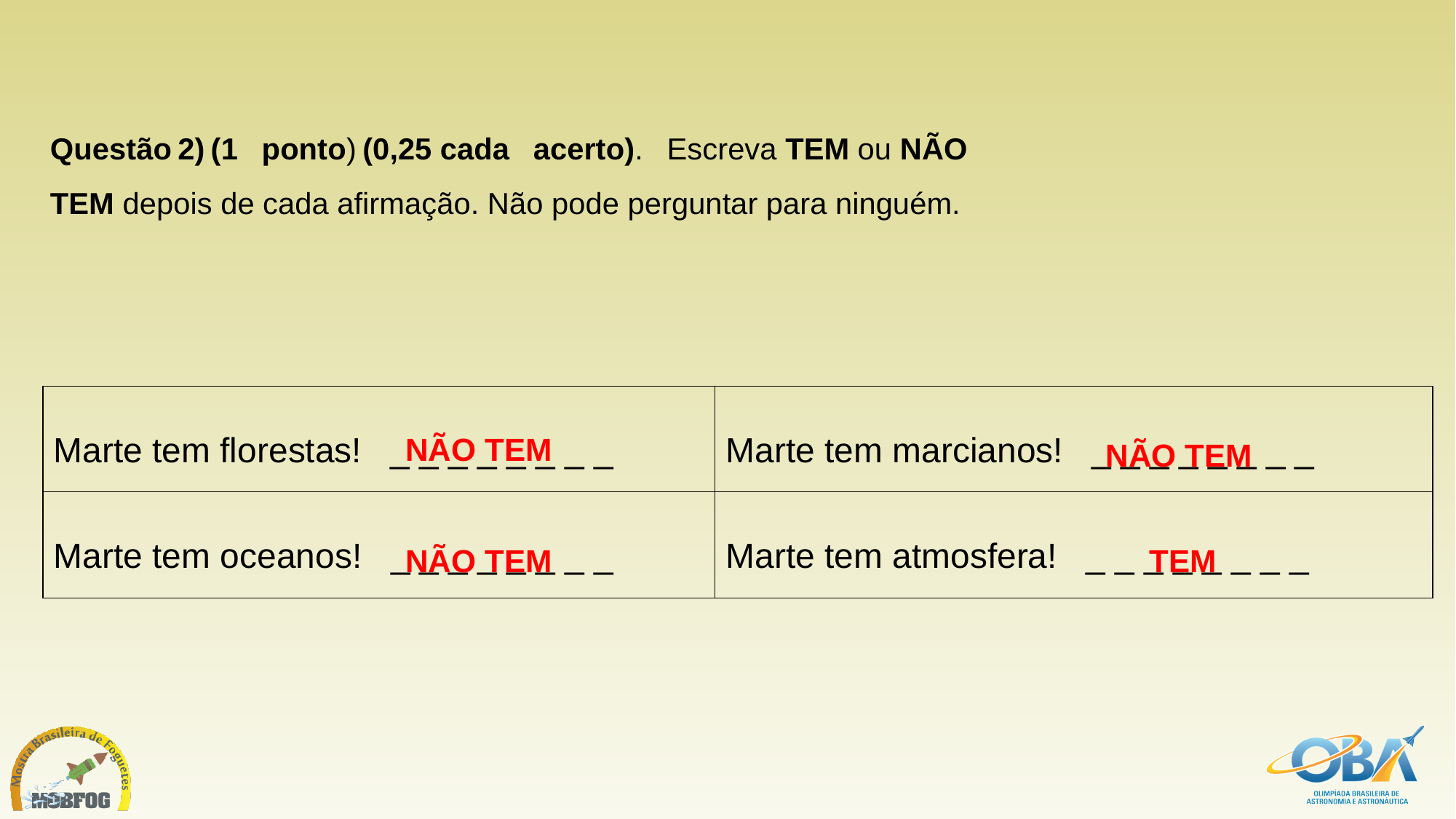

Questão 2) (1 ponto) (0,25 cada acerto). Escreva TEM ou NÃO TEM depois de cada afirmação. Não pode perguntar para ninguém.
NÃO TEM
| Marte tem florestas!   \_ \_ \_ \_ \_ \_ \_ \_ | Marte tem marcianos!   \_ \_ \_ \_ \_ \_ \_ \_ |
| --- | --- |
| Marte tem oceanos!   \_ \_ \_ \_ \_ \_ \_ \_ | Marte tem atmosfera!  \_ \_ \_ \_ \_ \_ \_ \_ |
NÃO TEM
NÃO TEM
TEM